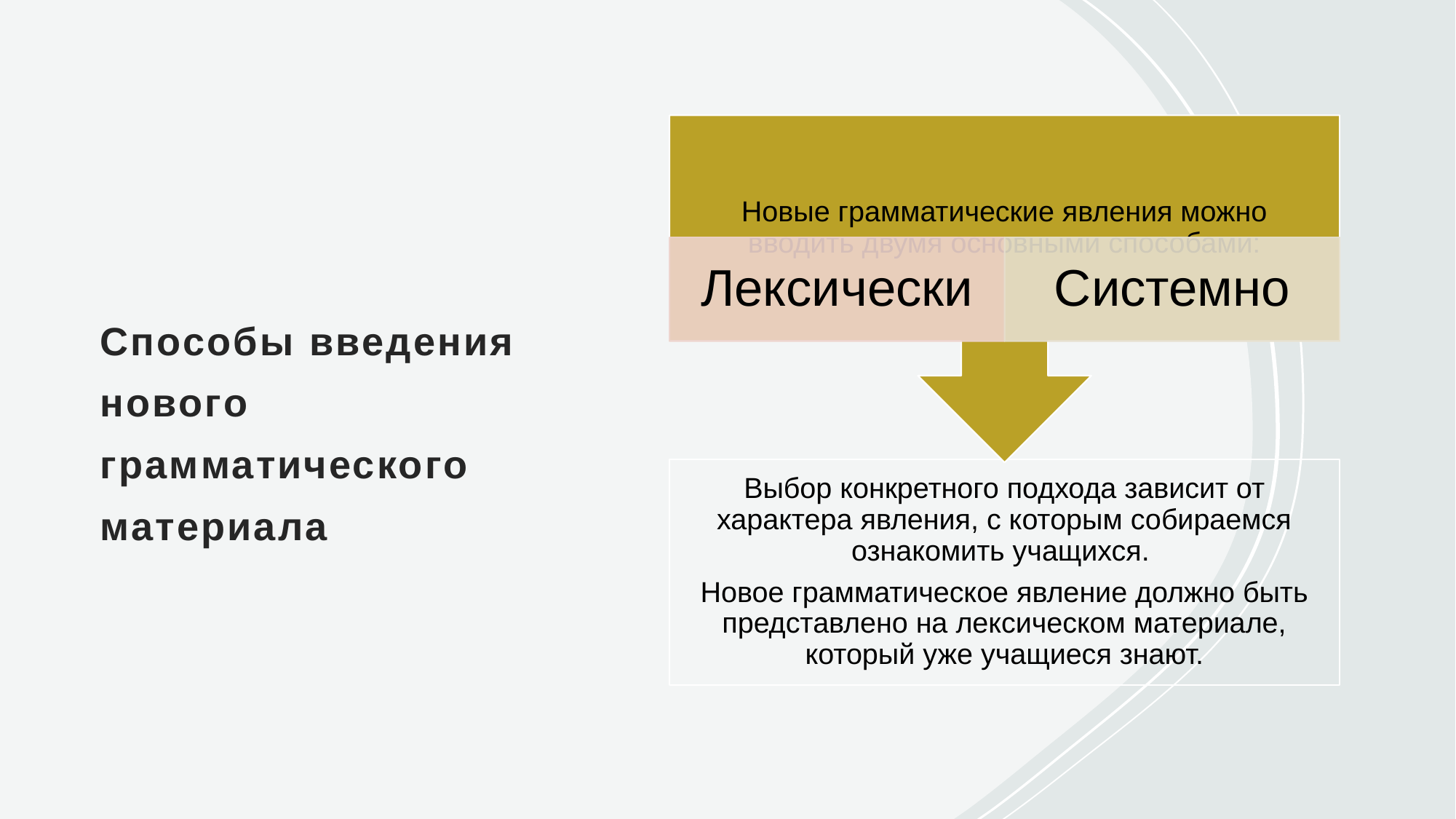

Выбор конкретного подхода зависит от характера явления, с которым собираемся ознакомить учащихся.
Новое грамматическое явление должно быть представлено на лексическом материале, который уже учащиеся знают.
Новые грамматические явления можно вводить двумя основными способами:
Лексически
Системно
# Способы введения нового грамматического материала